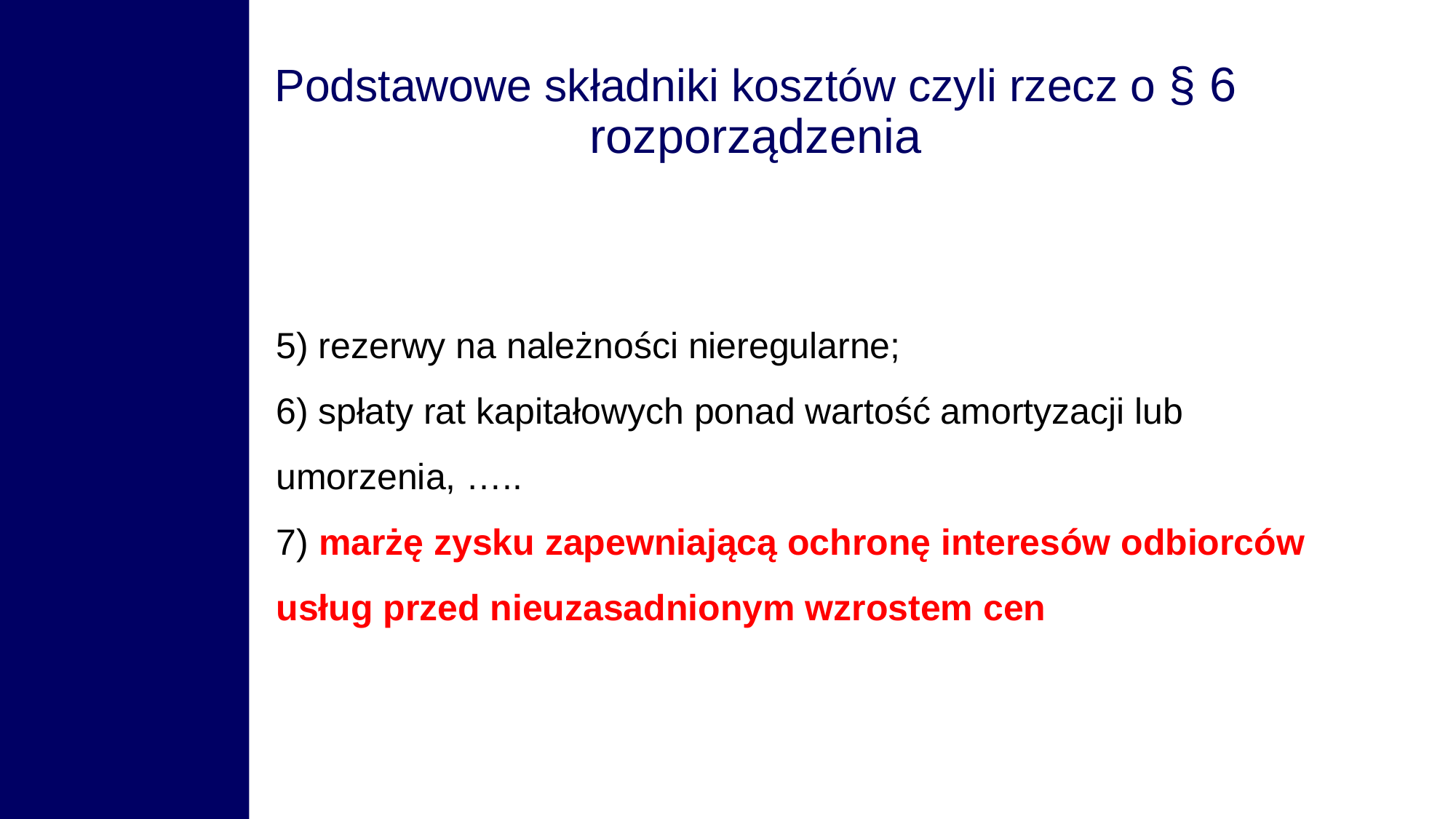

Podstawowe składniki kosztów czyli rzecz o § 6 rozporządzenia

5) rezerwy na należności nieregularne;
6) spłaty rat kapitałowych ponad wartość amortyzacji lub umorzenia, …..
7) marżę zysku zapewniającą ochronę interesów odbiorców usług przed nieuzasadnionym wzrostem cen